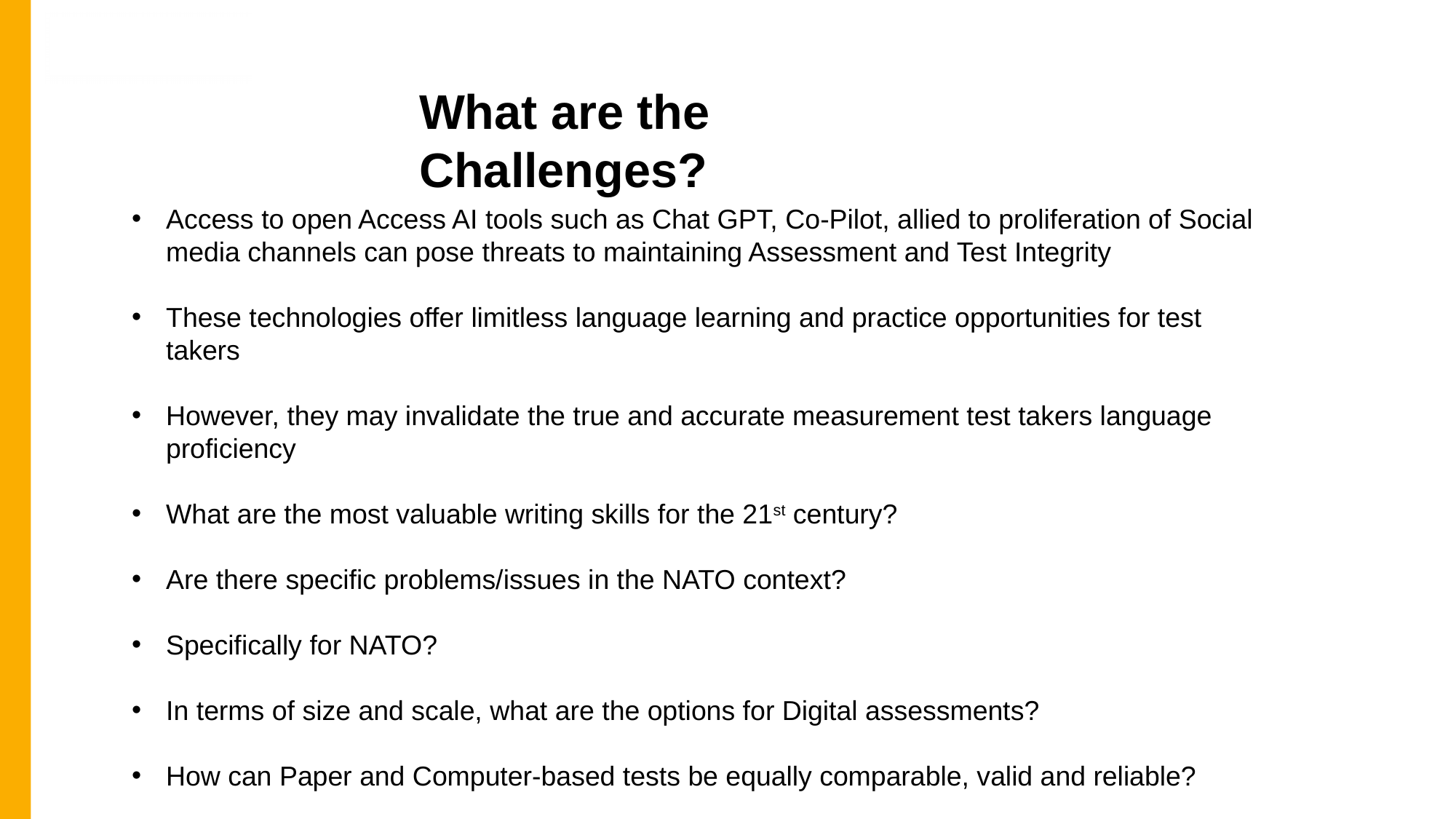

What are the Challenges?
Access to open Access AI tools such as Chat GPT, Co-Pilot, allied to proliferation of Social media channels can pose threats to maintaining Assessment and Test Integrity

These technologies offer limitless language learning and practice opportunities for test takers

However, they may invalidate the true and accurate measurement test takers language proficiency

What are the most valuable writing skills for the 21st century?

Are there specific problems/issues in the NATO context?

Specifically for NATO?

In terms of size and scale, what are the options for Digital assessments?

How can Paper and Computer-based tests be equally comparable, valid and reliable?